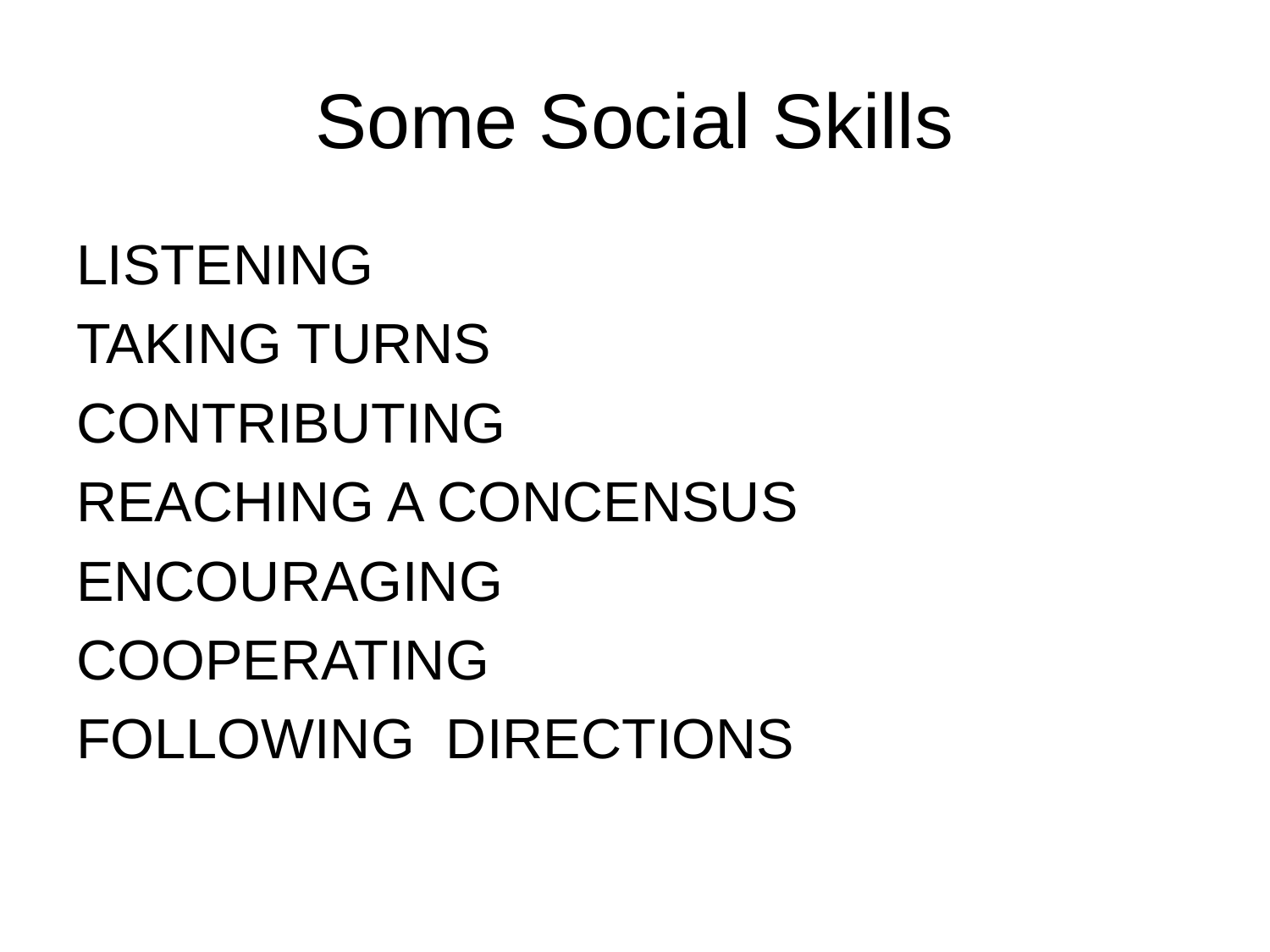

# Some Social Skills
LISTENING
TAKING TURNS
CONTRIBUTING
REACHING A CONCENSUS
ENCOURAGING
COOPERATING
FOLLOWING  DIRECTIONS